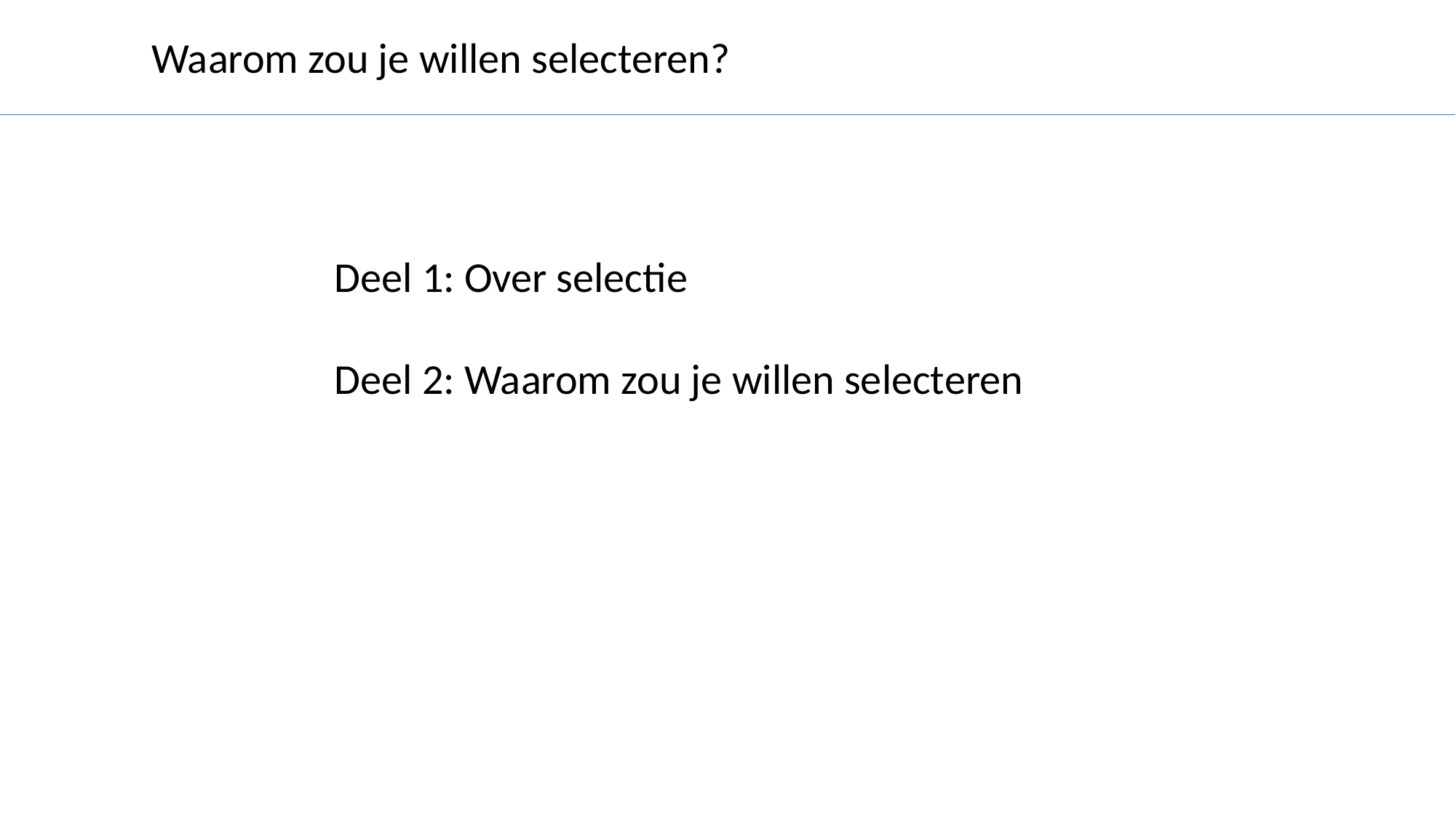

Waarom zou je willen selecteren?
Deel 1: Over selectie

Deel 2: Waarom zou je willen selecteren